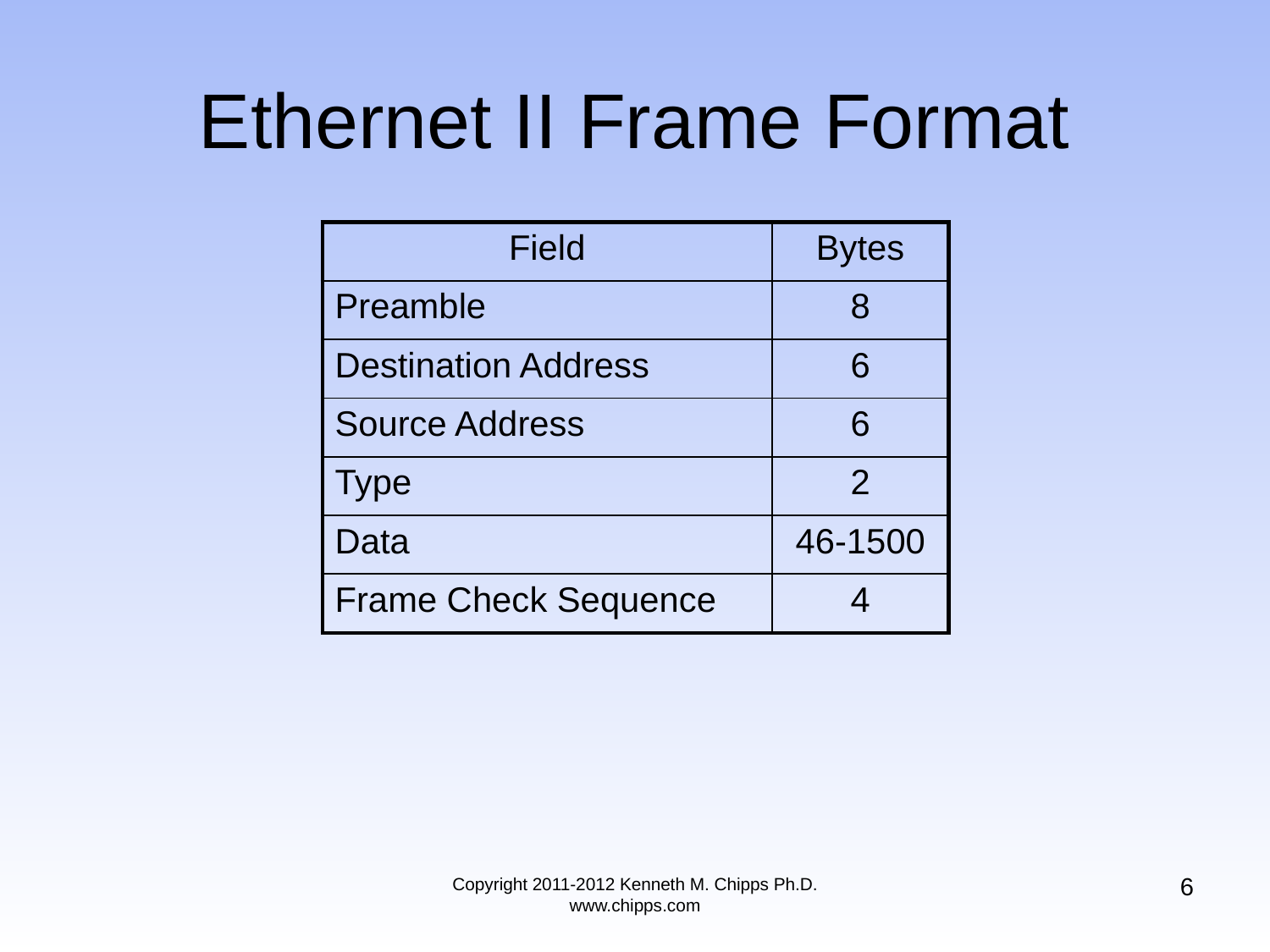

# Ethernet II Frame Format
| Field | Bytes |
| --- | --- |
| Preamble | 8 |
| Destination Address | 6 |
| Source Address | 6 |
| Type | 2 |
| Data | 46-1500 |
| Frame Check Sequence | 4 |
6
Copyright 2011-2012 Kenneth M. Chipps Ph.D. www.chipps.com